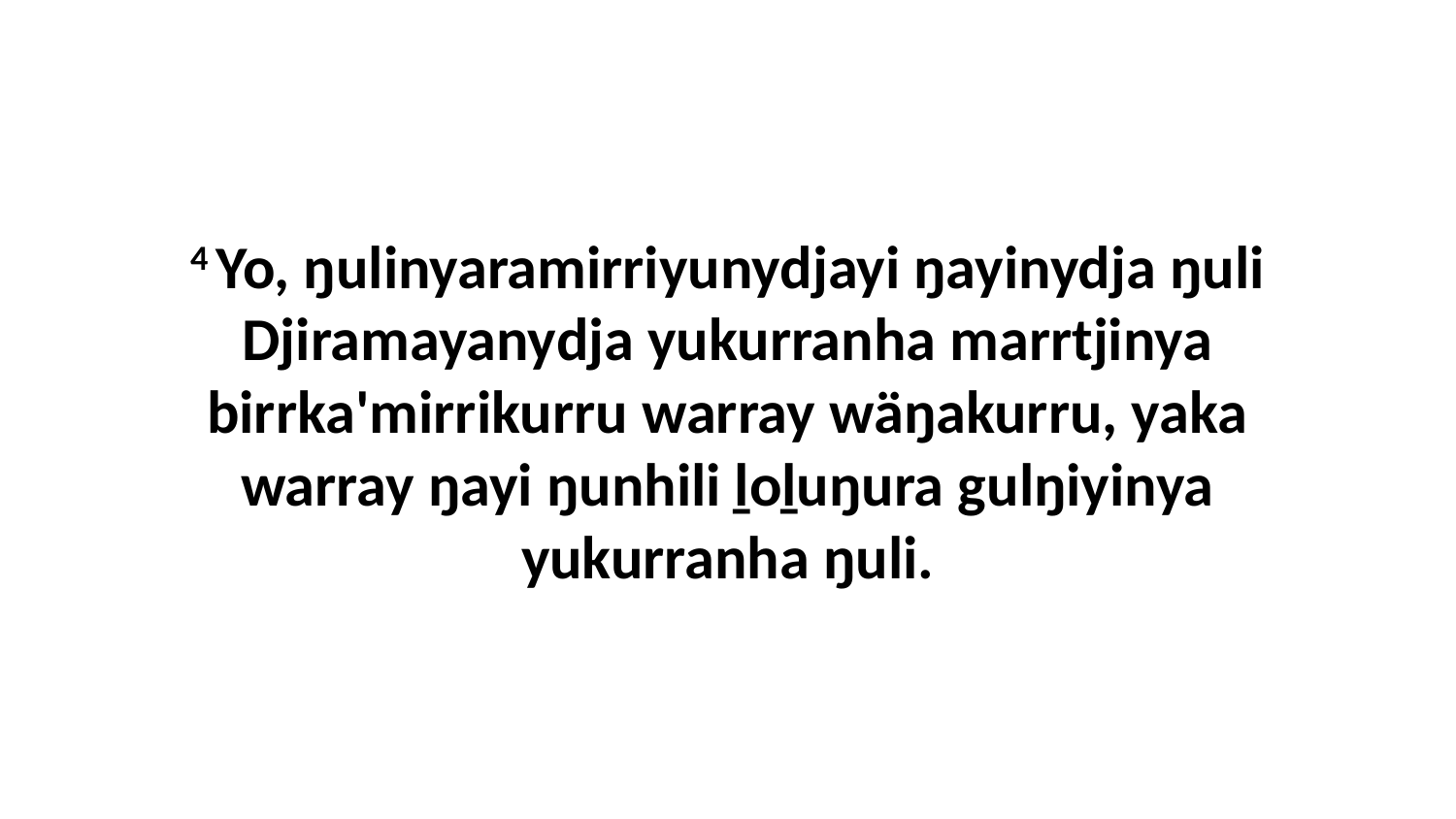

4 Yo, ŋulinyaramirriyunydjayi ŋayinydja ŋuli Djiramayanydja yukurranha marrtjinya birrka'mirrikurru warray wäŋakurru, yaka warray ŋayi ŋunhili ḻoḻuŋura gulŋiyinya yukurranha ŋuli.